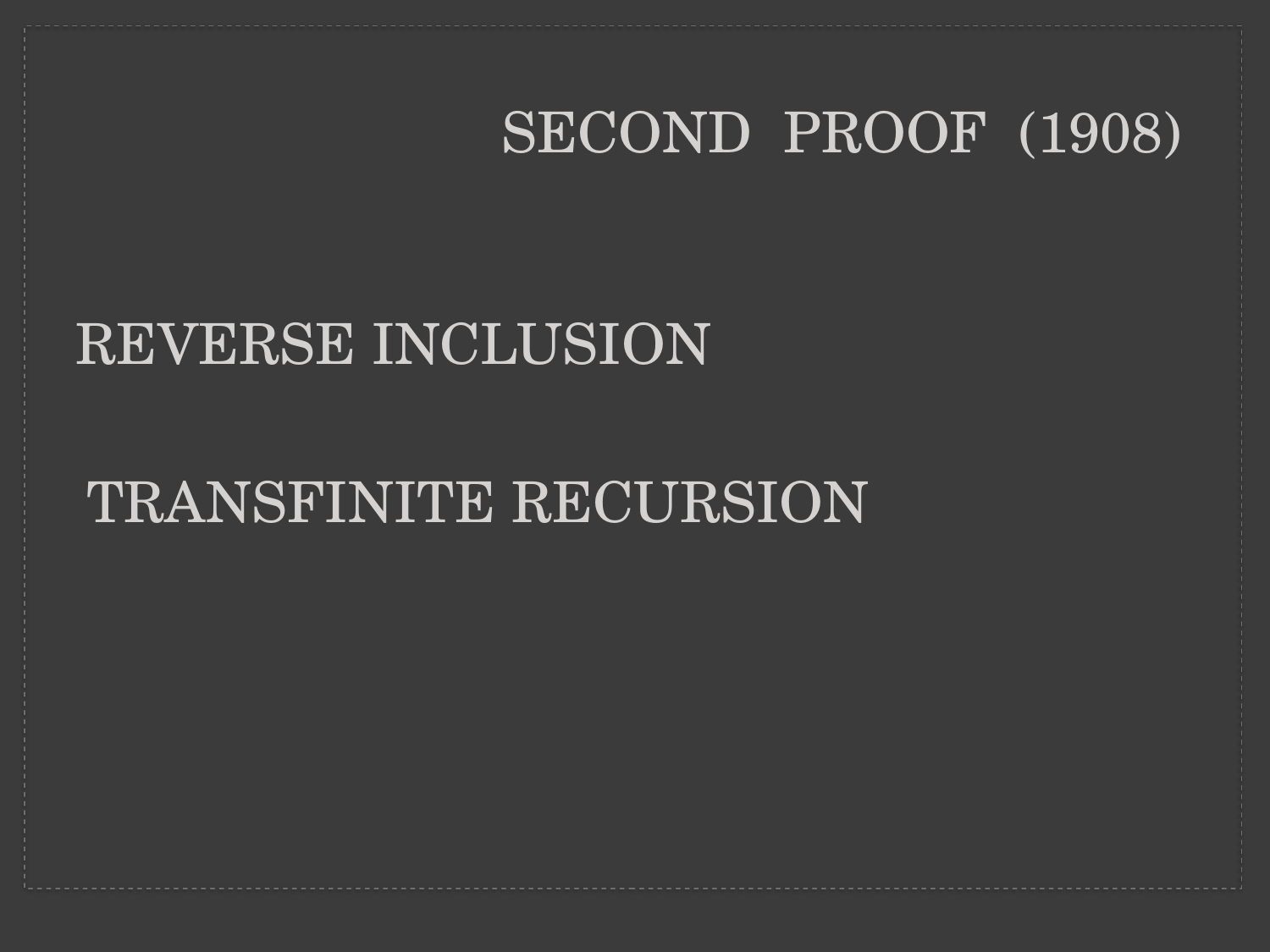

# Second  Proof  (1908)
Reverse inclusion
Transfinite Recursion